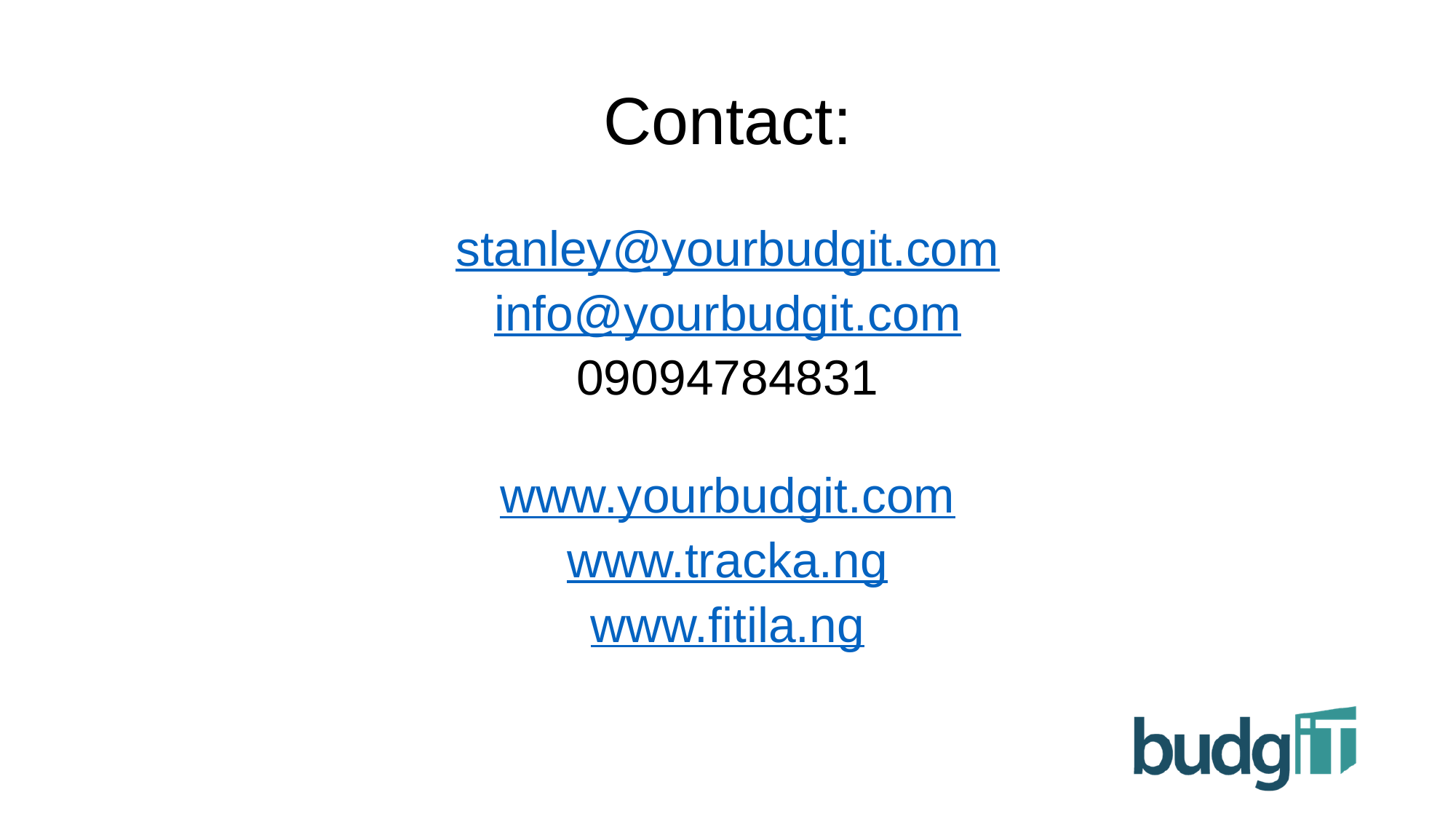

# Contact:
stanley@yourbudgit.com
info@yourbudgit.com
09094784831
www.yourbudgit.com
www.tracka.ng
www.fitila.ng